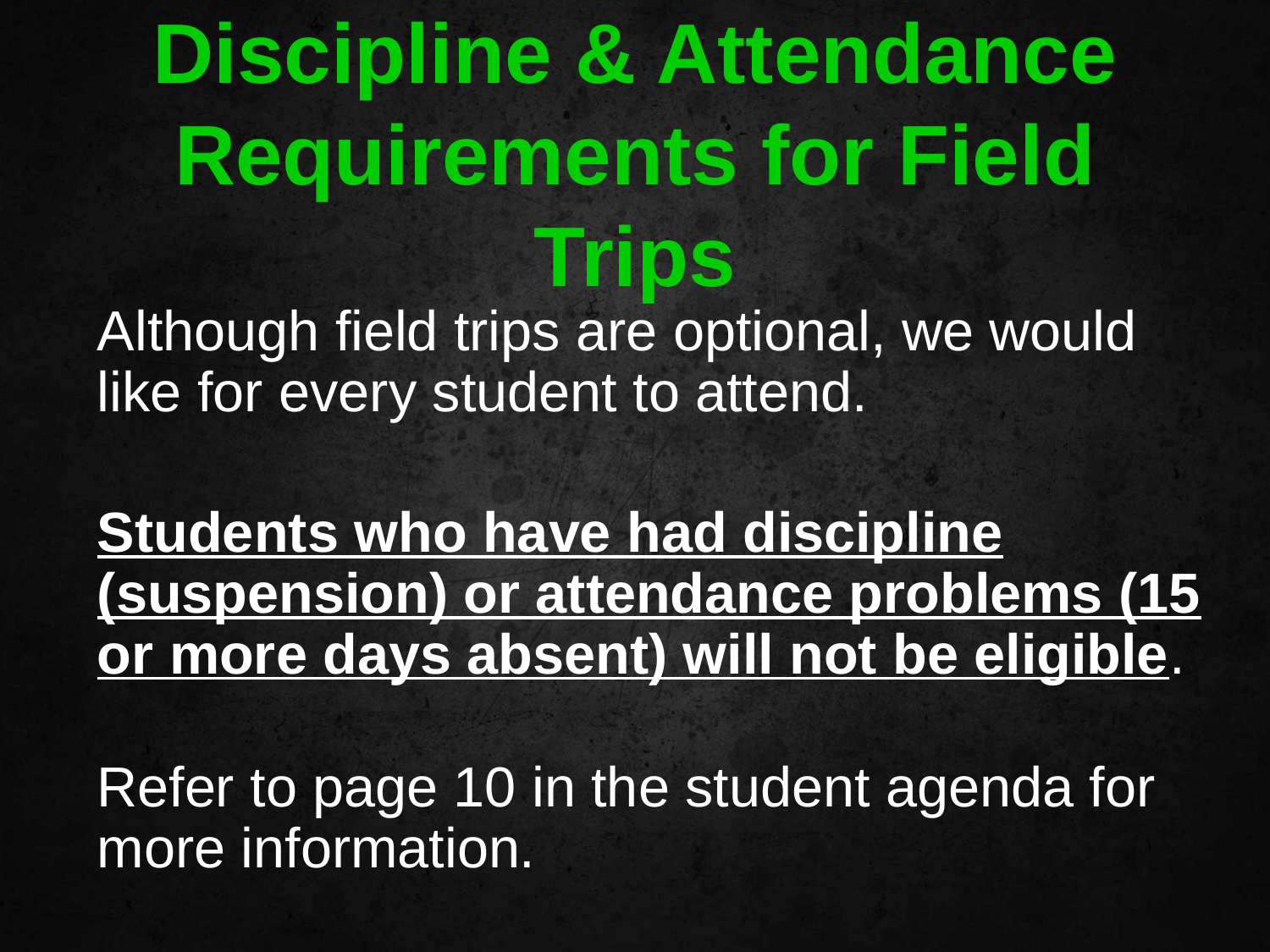

# Discipline & Attendance Requirements for Field Trips
   	Although field trips are optional, we would like for every student to attend.
	Students who have had discipline (suspension) or attendance problems (15 or more days absent) will not be eligible.
   Refer to page 10 in the student agenda for more information.